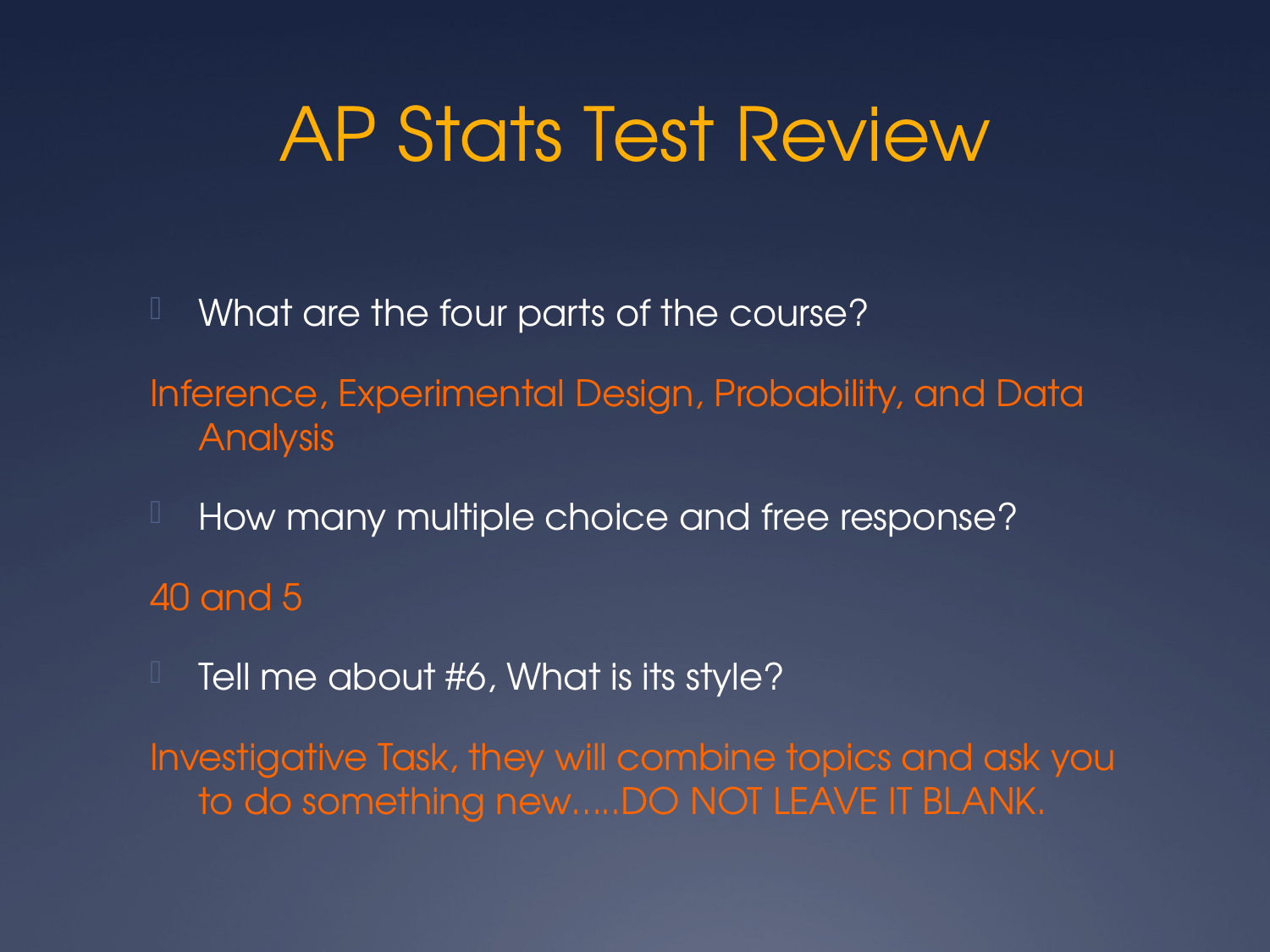

# AP Stats Test Review
What are the four parts of the course?
Inference, Experimental Design, Probability, and Data Analysis
How many multiple choice and free response?
40 and 5
Tell me about #6, What is its style?
Investigative Task, they will combine topics and ask you to do something new…..DO NOT LEAVE IT BLANK.